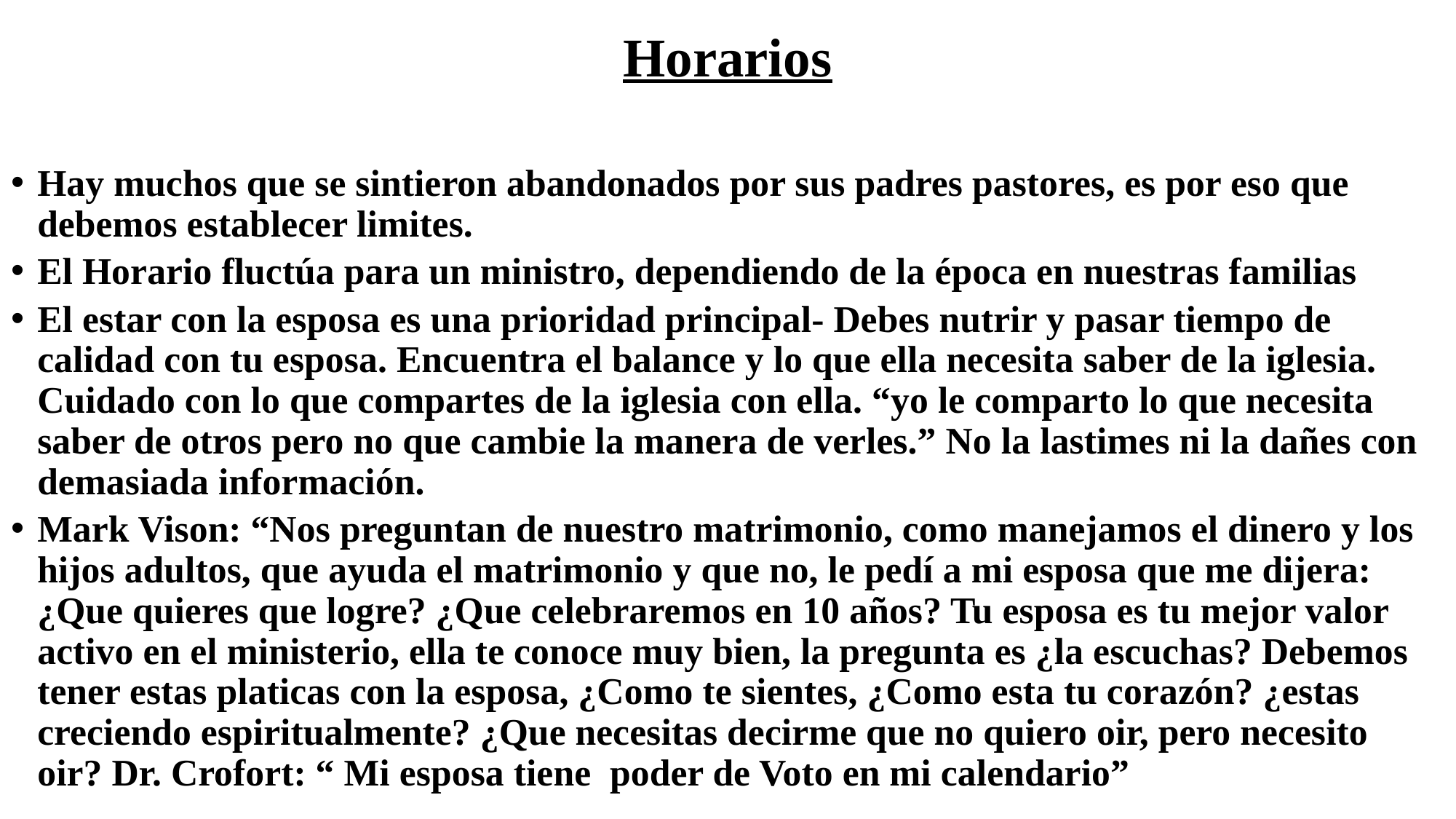

# Horarios
Hay muchos que se sintieron abandonados por sus padres pastores, es por eso que debemos establecer limites.
El Horario fluctúa para un ministro, dependiendo de la época en nuestras familias
El estar con la esposa es una prioridad principal- Debes nutrir y pasar tiempo de calidad con tu esposa. Encuentra el balance y lo que ella necesita saber de la iglesia. Cuidado con lo que compartes de la iglesia con ella. “yo le comparto lo que necesita saber de otros pero no que cambie la manera de verles.” No la lastimes ni la dañes con demasiada información.
Mark Vison: “Nos preguntan de nuestro matrimonio, como manejamos el dinero y los hijos adultos, que ayuda el matrimonio y que no, le pedí a mi esposa que me dijera: ¿Que quieres que logre? ¿Que celebraremos en 10 años? Tu esposa es tu mejor valor activo en el ministerio, ella te conoce muy bien, la pregunta es ¿la escuchas? Debemos tener estas platicas con la esposa, ¿Como te sientes, ¿Como esta tu corazón? ¿estas creciendo espiritualmente? ¿Que necesitas decirme que no quiero oir, pero necesito oir? Dr. Crofort: “ Mi esposa tiene  poder de Voto en mi calendario”